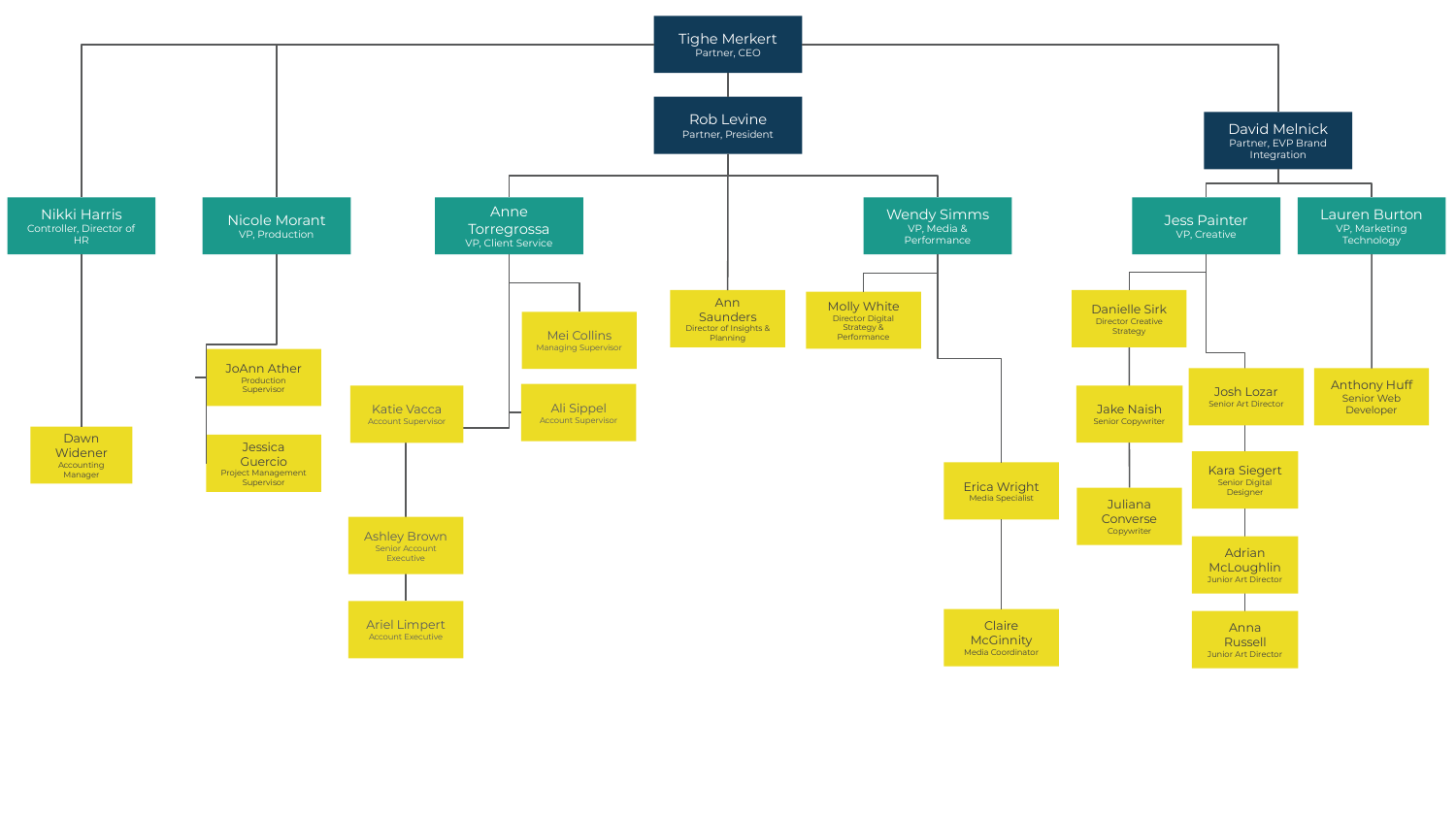

Tighe Merkert
Partner, CEO
Rob Levine
Partner, President
David Melnick
Partner, EVP Brand Integration
Nikki Harris
Controller, Director of HR
Nicole Morant
VP, Production
Anne Torregrossa
VP, Client Service
Wendy Simms
VP, Media & Performance
Jess Painter
VP, Creative
Lauren Burton
VP, Marketing Technology
Ann Saunders
Director of Insights & Planning
Danielle Sirk
Director Creative Strategy
Molly White
Director Digital Strategy & Performance
Mei Collins
Managing Supervisor
JoAnn Ather
Production Supervisor
Josh Lozar
Senior Art Director
Anthony Huff
Senior Web Developer
Ali Sippel
Account Supervisor
Jake Naish
Senior Copywriter
Katie Vacca
Account Supervisor
Dawn Widener
Accounting Manager
Jessica Guercio
Project Management Supervisor
Kara Siegert
Senior Digital Designer
Erica Wright
Media Specialist
Juliana Converse
Copywriter
Ashley Brown
Senior Account Executive
Adrian McLoughlin
Junior Art Director
Ariel Limpert
Account Executive
Claire McGinnity
Media Coordinator
Anna Russell
Junior Art Director